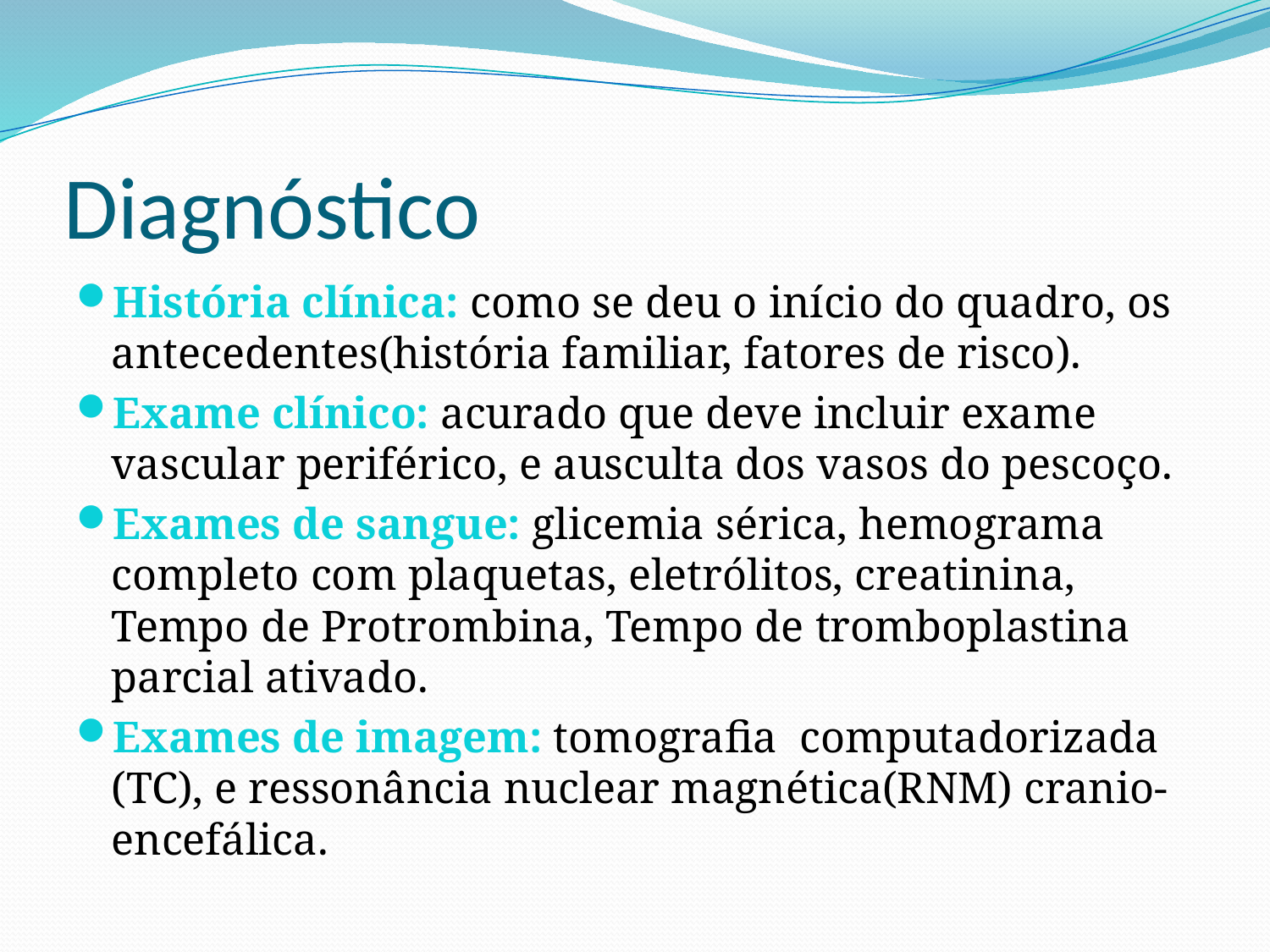

# Diagnóstico
História clínica: como se deu o início do quadro, os antecedentes(história familiar, fatores de risco).
Exame clínico: acurado que deve incluir exame vascular periférico, e ausculta dos vasos do pescoço.
Exames de sangue: glicemia sérica, hemograma completo com plaquetas, eletrólitos, creatinina, Tempo de Protrombina, Tempo de tromboplastina parcial ativado.
Exames de imagem: tomografia  computadorizada (TC), e ressonância nuclear magnética(RNM) cranio-encefálica.